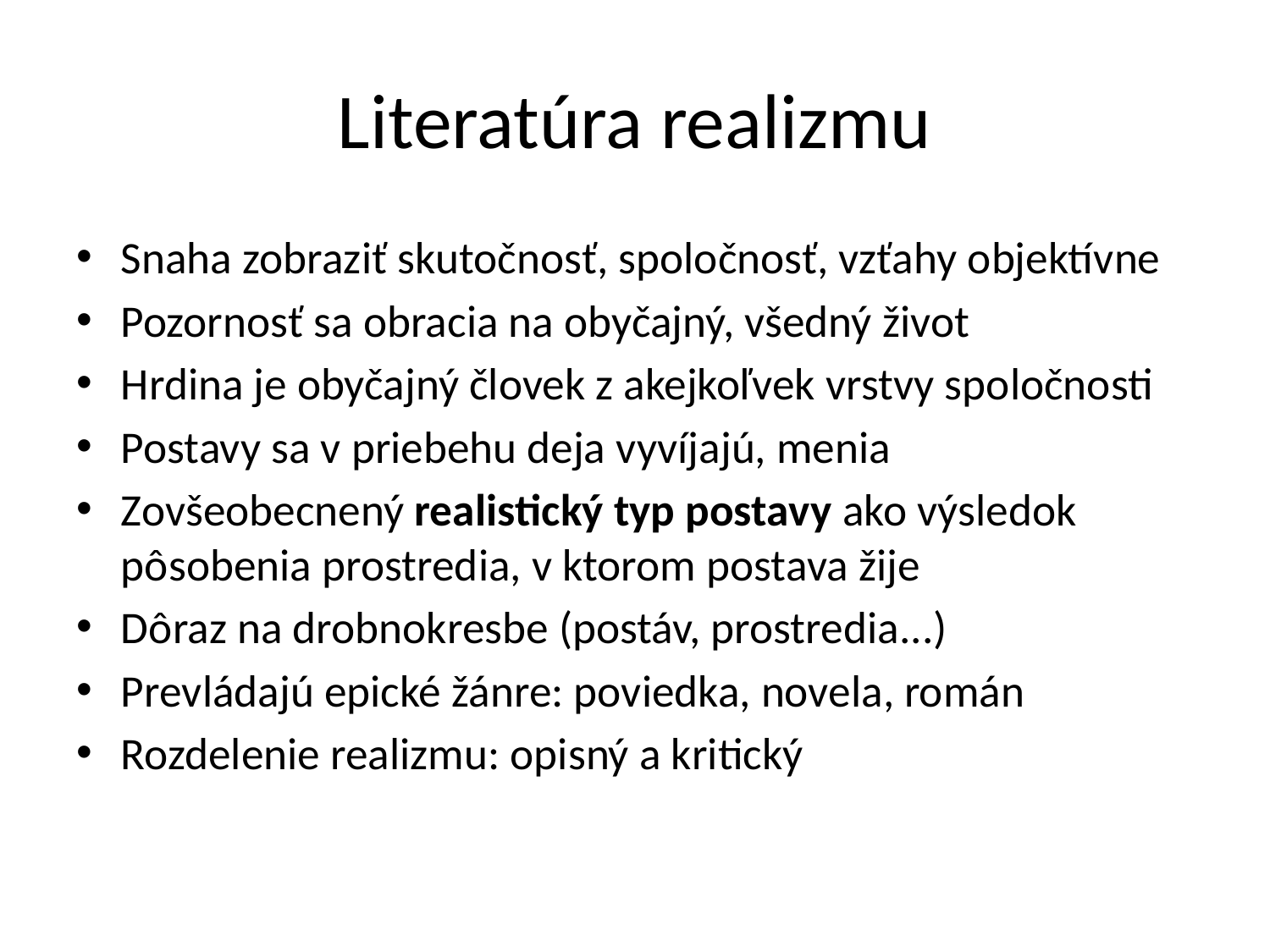

# Literatúra realizmu
Snaha zobraziť skutočnosť, spoločnosť, vzťahy objektívne
Pozornosť sa obracia na obyčajný, všedný život
Hrdina je obyčajný človek z akejkoľvek vrstvy spoločnosti
Postavy sa v priebehu deja vyvíjajú, menia
Zovšeobecnený realistický typ postavy ako výsledok pôsobenia prostredia, v ktorom postava žije
Dôraz na drobnokresbe (postáv, prostredia...)
Prevládajú epické žánre: poviedka, novela, román
Rozdelenie realizmu: opisný a kritický